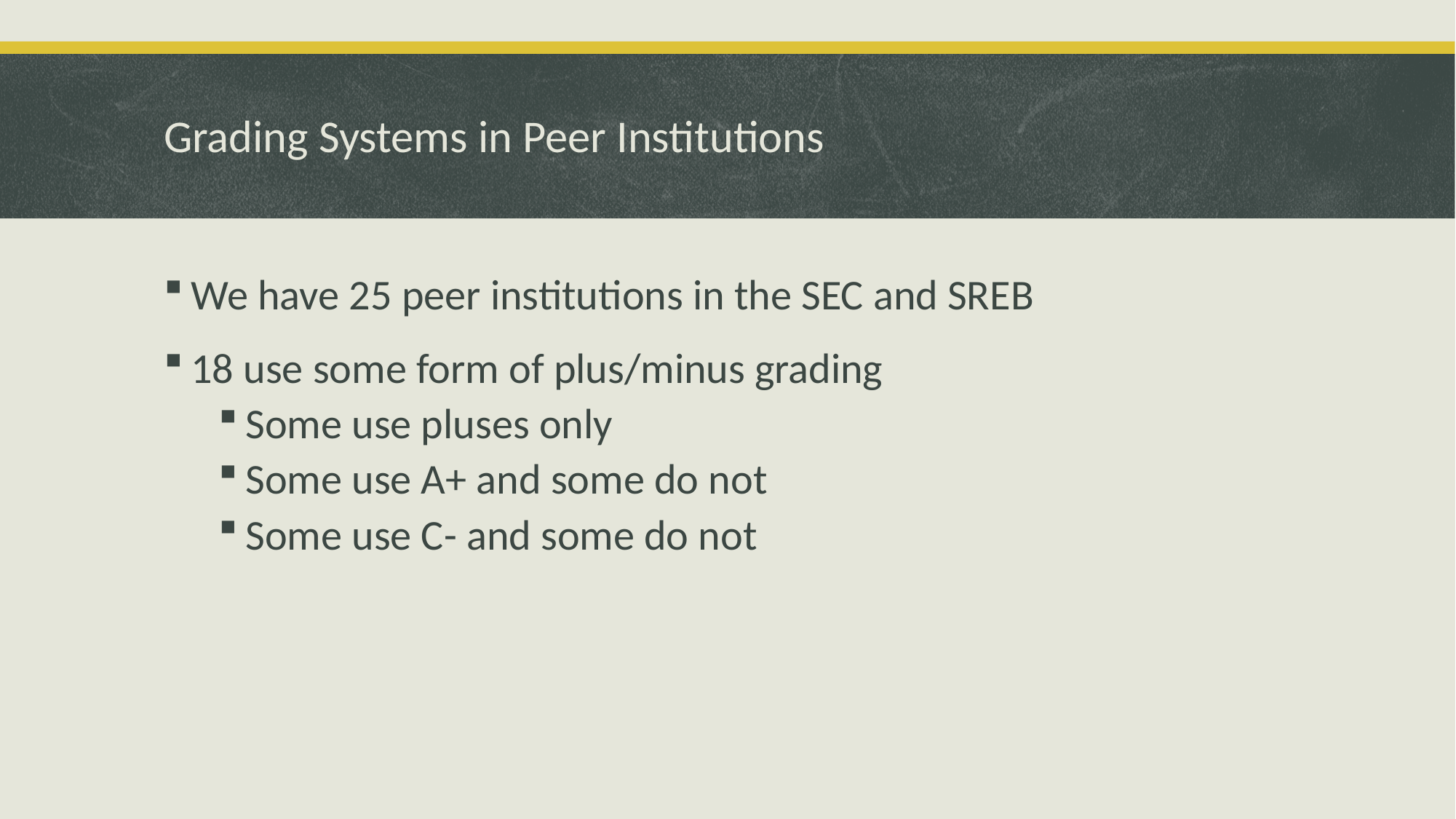

# Grading Systems in Peer Institutions
We have 25 peer institutions in the SEC and SREB
18 use some form of plus/minus grading
Some use pluses only
Some use A+ and some do not
Some use C- and some do not